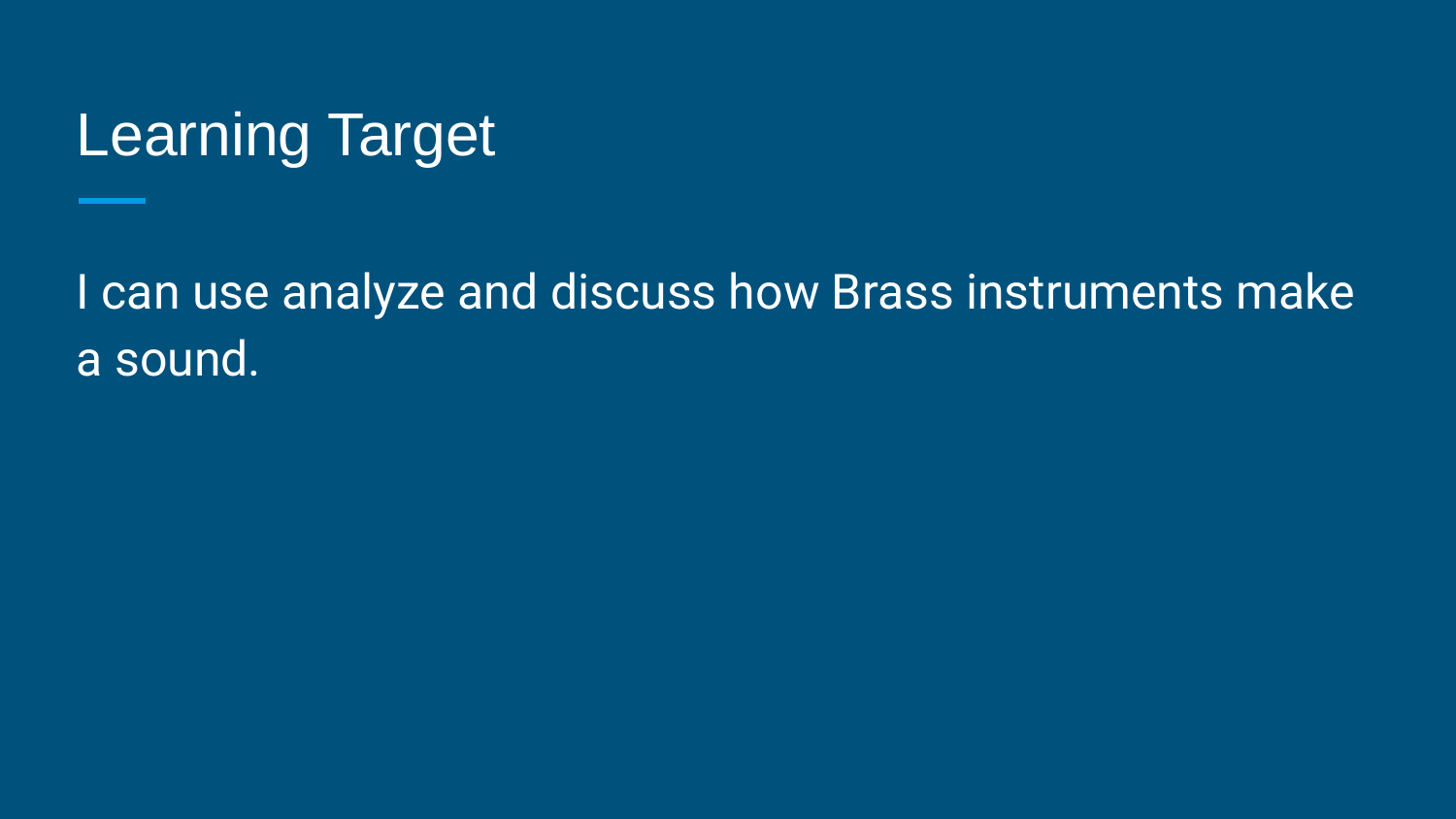

# Learning Target
I can use analyze and discuss how Brass instruments make a sound.